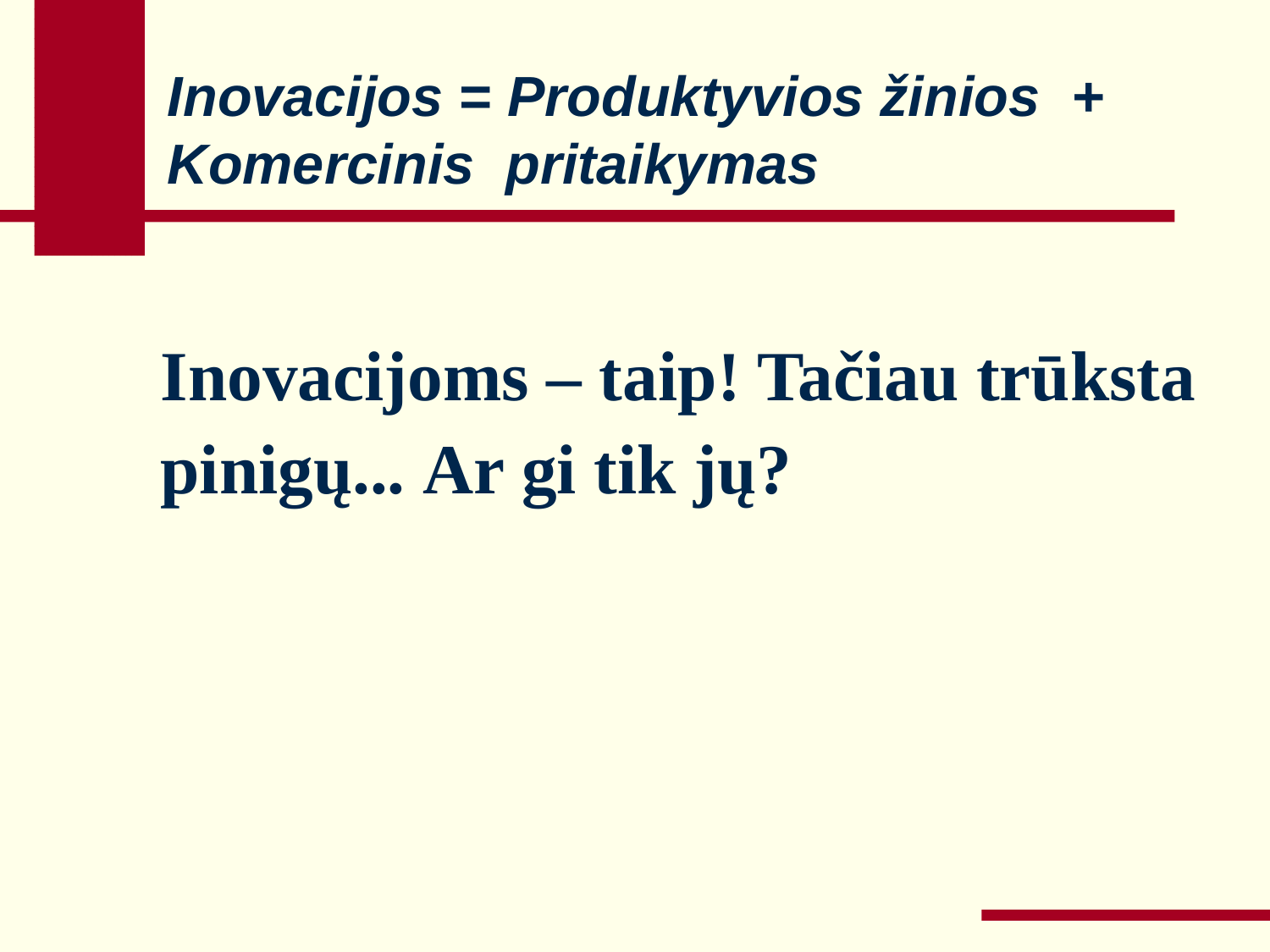

# Inovacijos = Produktyvios žinios  +   Komercinis  pritaikymas

Inovacijoms – taip! Tačiau trūksta pinigų... Ar gi tik jų?